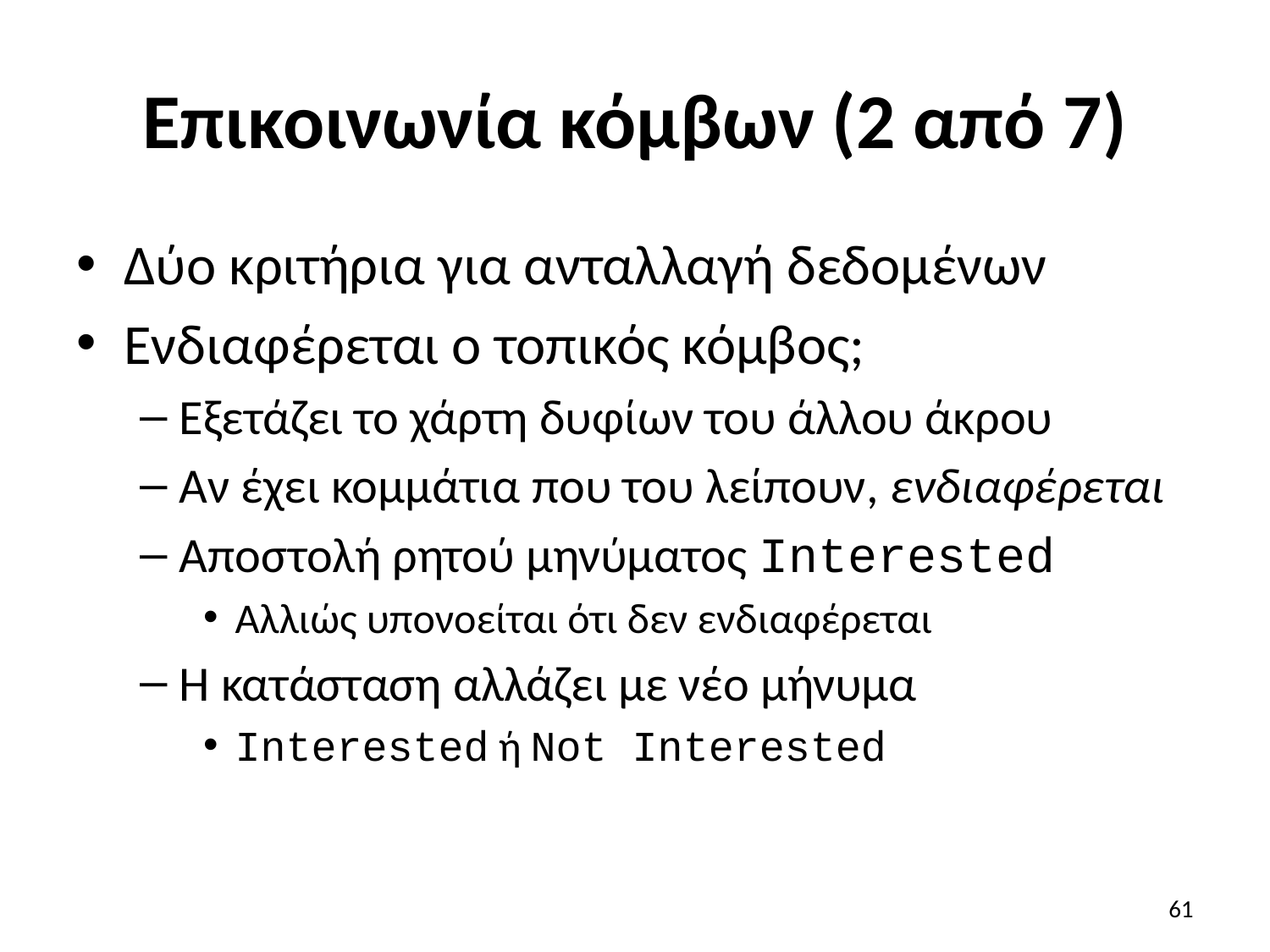

# Επικοινωνία κόμβων (2 από 7)
Δύο κριτήρια για ανταλλαγή δεδομένων
Ενδιαφέρεται ο τοπικός κόμβος;
Εξετάζει το χάρτη δυφίων του άλλου άκρου
Αν έχει κομμάτια που του λείπουν, ενδιαφέρεται
Αποστολή ρητού μηνύματος Interested
Αλλιώς υπονοείται ότι δεν ενδιαφέρεται
Η κατάσταση αλλάζει με νέο μήνυμα
Interested ή Not Interested
61